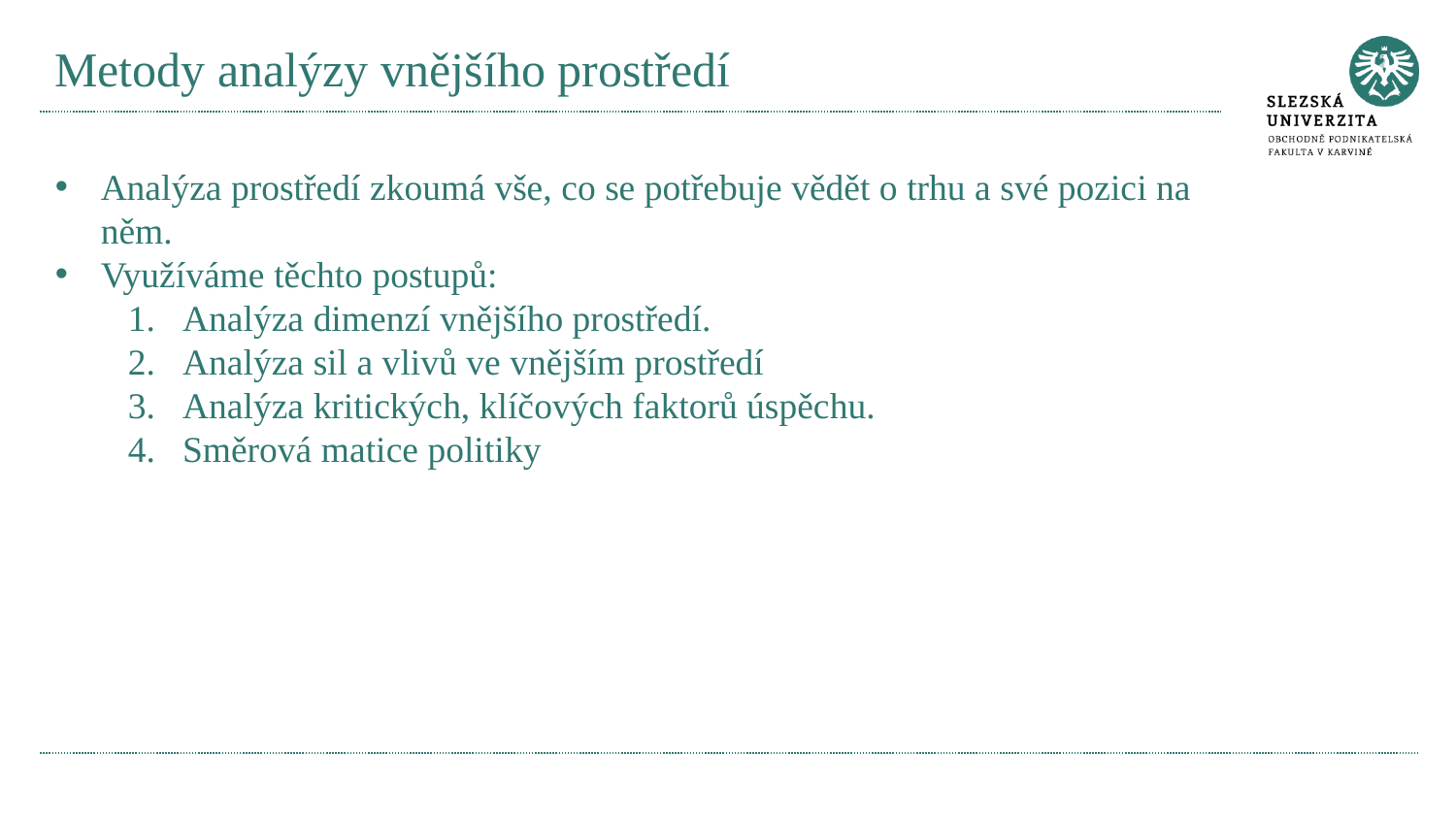

# Metody analýzy vnějšího prostředí
Analýza prostředí zkoumá vše, co se potřebuje vědět o trhu a své pozici na něm.
Využíváme těchto postupů:
Analýza dimenzí vnějšího prostředí.
Analýza sil a vlivů ve vnějším prostředí
Analýza kritických, klíčových faktorů úspěchu.
Směrová matice politiky